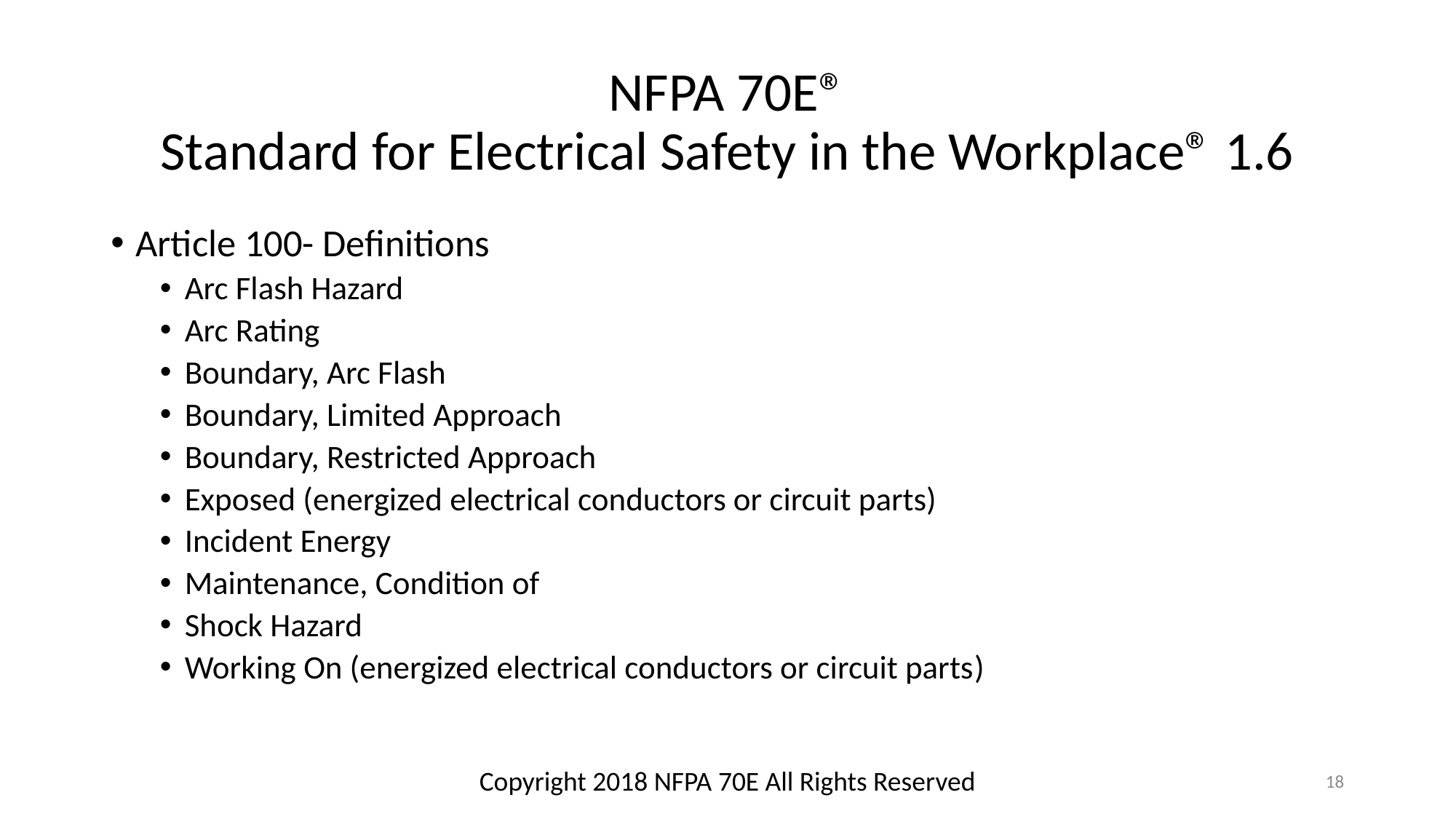

# NFPA 70E® Standard for Electrical Safety in the Workplace® 1.6
Article 100- Definitions
Arc Flash Hazard
Arc Rating
Boundary, Arc Flash
Boundary, Limited Approach
Boundary, Restricted Approach
Exposed (energized electrical conductors or circuit parts)
Incident Energy
Maintenance, Condition of
Shock Hazard
Working On (energized electrical conductors or circuit parts)

Copyright 2018 NFPA 70E All Rights Reserved
18